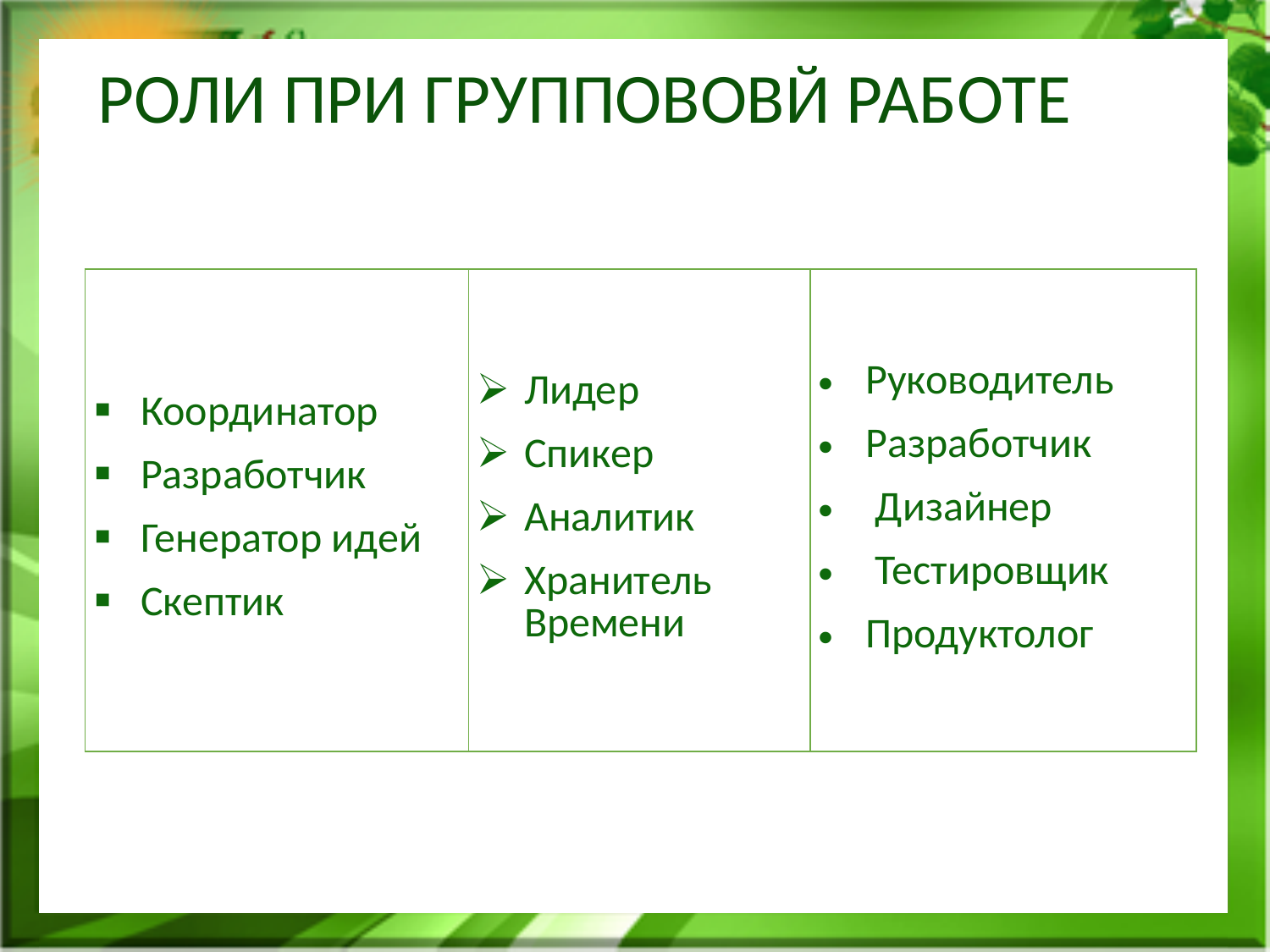

# РОЛИ ПРИ ГРУППОВОВЙ РАБОТЕ
| Координатор Разработчик Генератор идей Скептик | Лидер Спикер Аналитик Хранитель Времени | Руководитель Разработчик Дизайнер Тестировщик Продуктолог |
| --- | --- | --- |